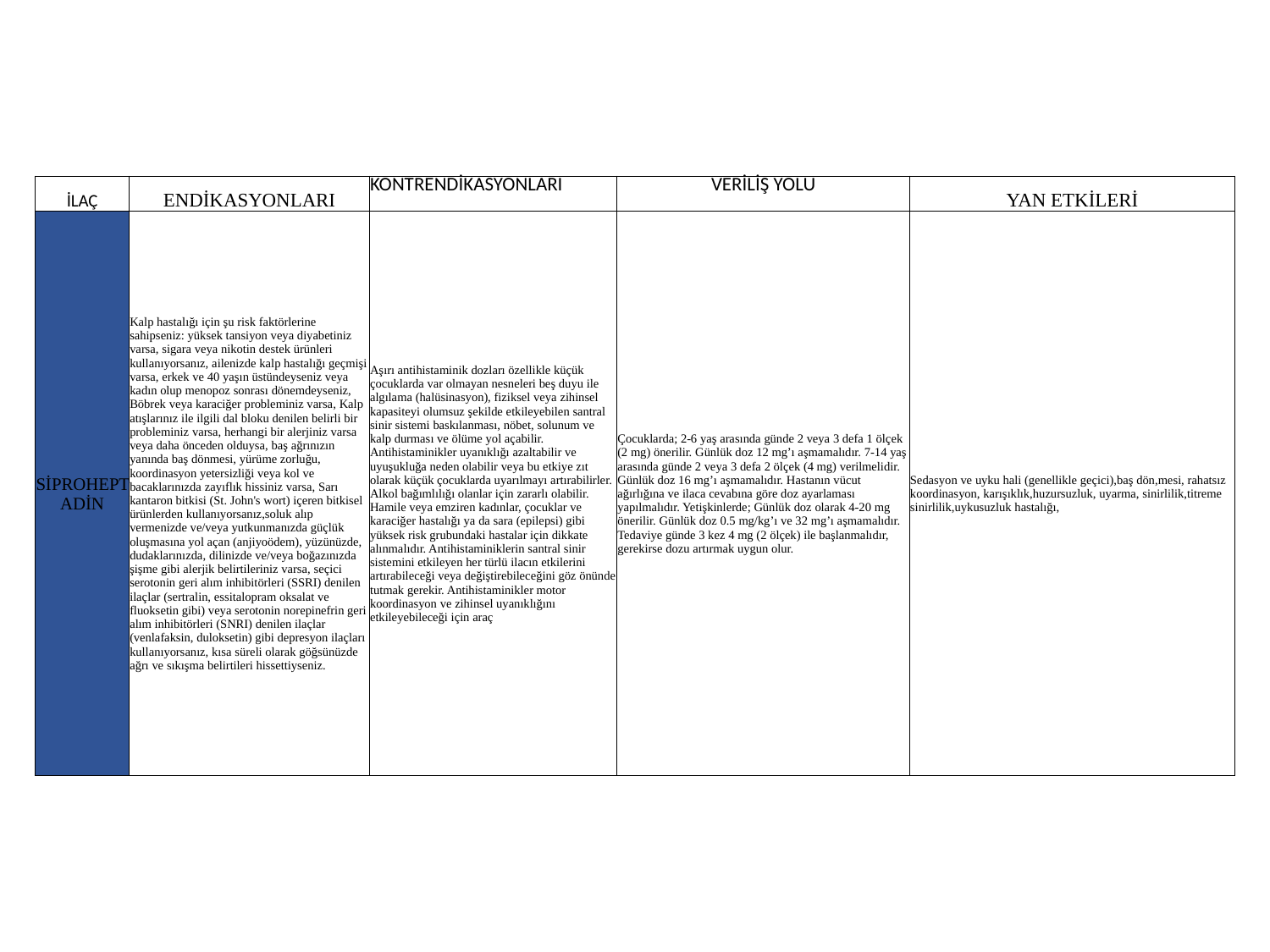

| İLAÇ | ENDİKASYONLARI | KONTRENDİKASYONLARI | VERİLİŞ YOLU | YAN ETKİLERİ |
| --- | --- | --- | --- | --- |
| SİPROHEPTADİN | Kalp hastalığı için şu risk faktörlerine sahipseniz: yüksek tansiyon veya diyabetiniz varsa, sigara veya nikotin destek ürünleri kullanıyorsanız, ailenizde kalp hastalığı geçmişi varsa, erkek ve 40 yaşın üstündeyseniz veya kadın olup menopoz sonrası dönemdeyseniz, Böbrek veya karaciğer probleminiz varsa, Kalp atışlarınız ile ilgili dal bloku denilen belirli bir probleminiz varsa, herhangi bir alerjiniz varsa veya daha önceden olduysa, baş ağrınızın yanında baş dönmesi, yürüme zorluğu, koordinasyon yetersizliği veya kol ve bacaklarınızda zayıflık hissiniz varsa, Sarı kantaron bitkisi (St. John's wort) içeren bitkisel ürünlerden kullanıyorsanız,soluk alıp vermenizde ve/veya yutkunmanızda güçlük oluşmasına yol açan (anjiyoödem), yüzünüzde, dudaklarınızda, dilinizde ve/veya boğazınızda şişme gibi alerjik belirtileriniz varsa, seçici serotonin geri alım inhibitörleri (SSRI) denilen ilaçlar (sertralin, essitalopram oksalat ve fluoksetin gibi) veya serotonin norepinefrin geri alım inhibitörleri (SNRI) denilen ilaçlar (venlafaksin, duloksetin) gibi depresyon ilaçları kullanıyorsanız, kısa süreli olarak göğsünüzde ağrı ve sıkışma belirtileri hissettiyseniz. | Aşırı antihistaminik dozları özellikle küçük çocuklarda var olmayan nesneleri beş duyu ile algılama (halüsinasyon), fiziksel veya zihinsel kapasiteyi olumsuz şekilde etkileyebilen santral sinir sistemi baskılanması, nöbet, solunum ve kalp durması ve ölüme yol açabilir. Antihistaminikler uyanıklığı azaltabilir ve uyuşukluğa neden olabilir veya bu etkiye zıt olarak küçük çocuklarda uyarılmayı artırabilirler. Alkol bağımlılığı olanlar için zararlı olabilir. Hamile veya emziren kadınlar, çocuklar ve karaciğer hastalığı ya da sara (epilepsi) gibi yüksek risk grubundaki hastalar için dikkate alınmalıdır. Antihistaminiklerin santral sinir sistemini etkileyen her türlü ilacın etkilerini artırabileceği veya değiştirebileceğini göz önünde tutmak gerekir. Antihistaminikler motor koordinasyon ve zihinsel uyanıklığını etkileyebileceği için araç | Çocuklarda; 2-6 yaş arasında günde 2 veya 3 defa 1 ölçek (2 mg) önerilir. Günlük doz 12 mg’ı aşmamalıdır. 7-14 yaş arasında günde 2 veya 3 defa 2 ölçek (4 mg) verilmelidir. Günlük doz 16 mg’ı aşmamalıdır. Hastanın vücut ağırlığına ve ilaca cevabına göre doz ayarlaması yapılmalıdır. Yetişkinlerde; Günlük doz olarak 4-20 mg önerilir. Günlük doz 0.5 mg/kg’ı ve 32 mg’ı aşmamalıdır. Tedaviye günde 3 kez 4 mg (2 ölçek) ile başlanmalıdır, gerekirse dozu artırmak uygun olur. | Sedasyon ve uyku hali (genellikle geçici),baş dön,mesi, rahatsız koordinasyon, karışıklık,huzursuzluk, uyarma, sinirlilik,titreme sinirlilik,uykusuzluk hastalığı, |